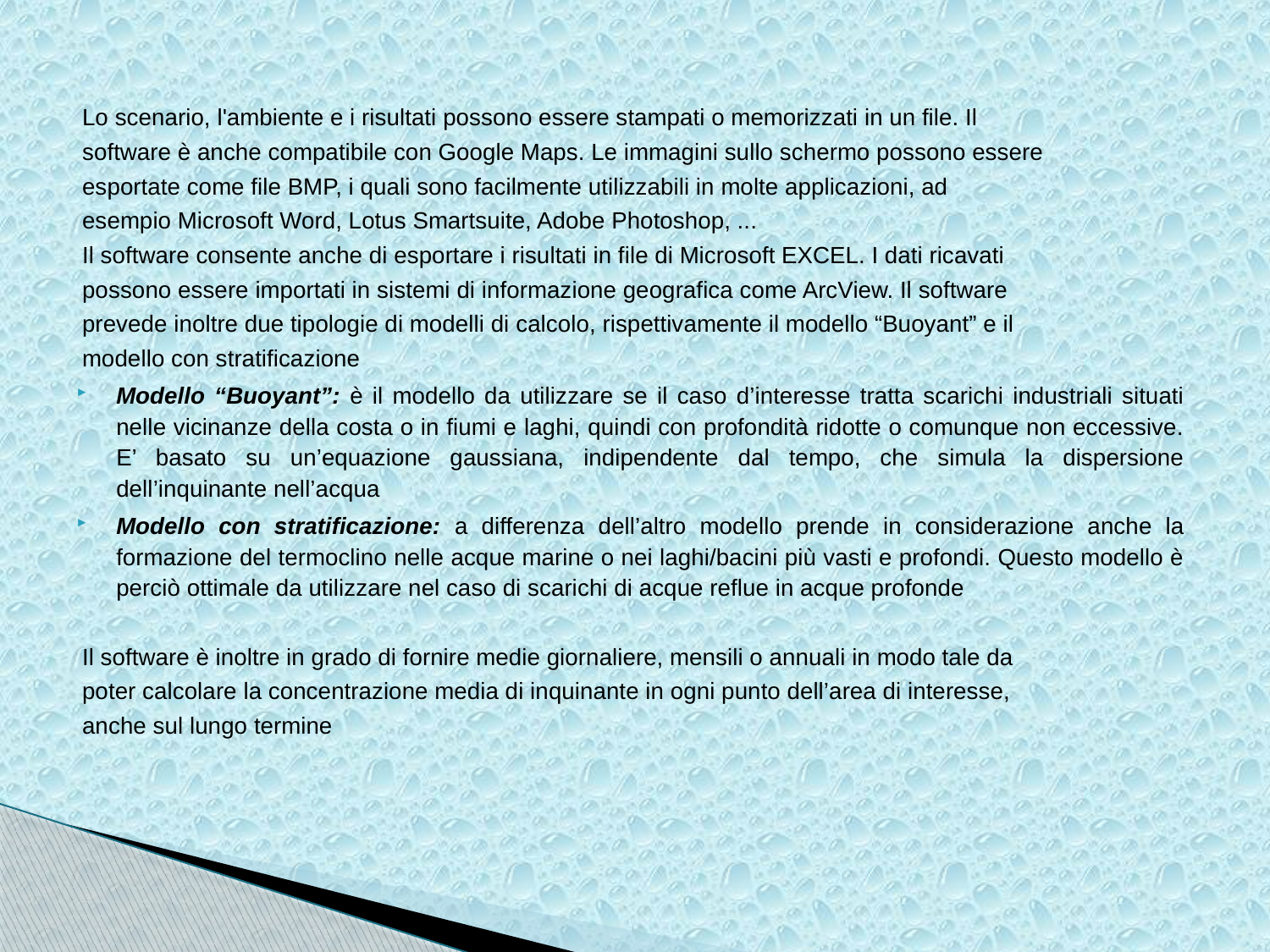

Lo scenario, l'ambiente e i risultati possono essere stampati o memorizzati in un file. Il
software è anche compatibile con Google Maps. Le immagini sullo schermo possono essere
esportate come file BMP, i quali sono facilmente utilizzabili in molte applicazioni, ad
esempio Microsoft Word, Lotus Smartsuite, Adobe Photoshop, ...
Il software consente anche di esportare i risultati in file di Microsoft EXCEL. I dati ricavati
possono essere importati in sistemi di informazione geografica come ArcView. Il software
prevede inoltre due tipologie di modelli di calcolo, rispettivamente il modello “Buoyant” e il
modello con stratificazione
Modello “Buoyant”: è il modello da utilizzare se il caso d’interesse tratta scarichi industriali situati nelle vicinanze della costa o in fiumi e laghi, quindi con profondità ridotte o comunque non eccessive. E’ basato su un’equazione gaussiana, indipendente dal tempo, che simula la dispersione dell’inquinante nell’acqua
Modello con stratificazione: a differenza dell’altro modello prende in considerazione anche la formazione del termoclino nelle acque marine o nei laghi/bacini più vasti e profondi. Questo modello è perciò ottimale da utilizzare nel caso di scarichi di acque reflue in acque profonde

Il software è inoltre in grado di fornire medie giornaliere, mensili o annuali in modo tale da
poter calcolare la concentrazione media di inquinante in ogni punto dell’area di interesse,
anche sul lungo termine